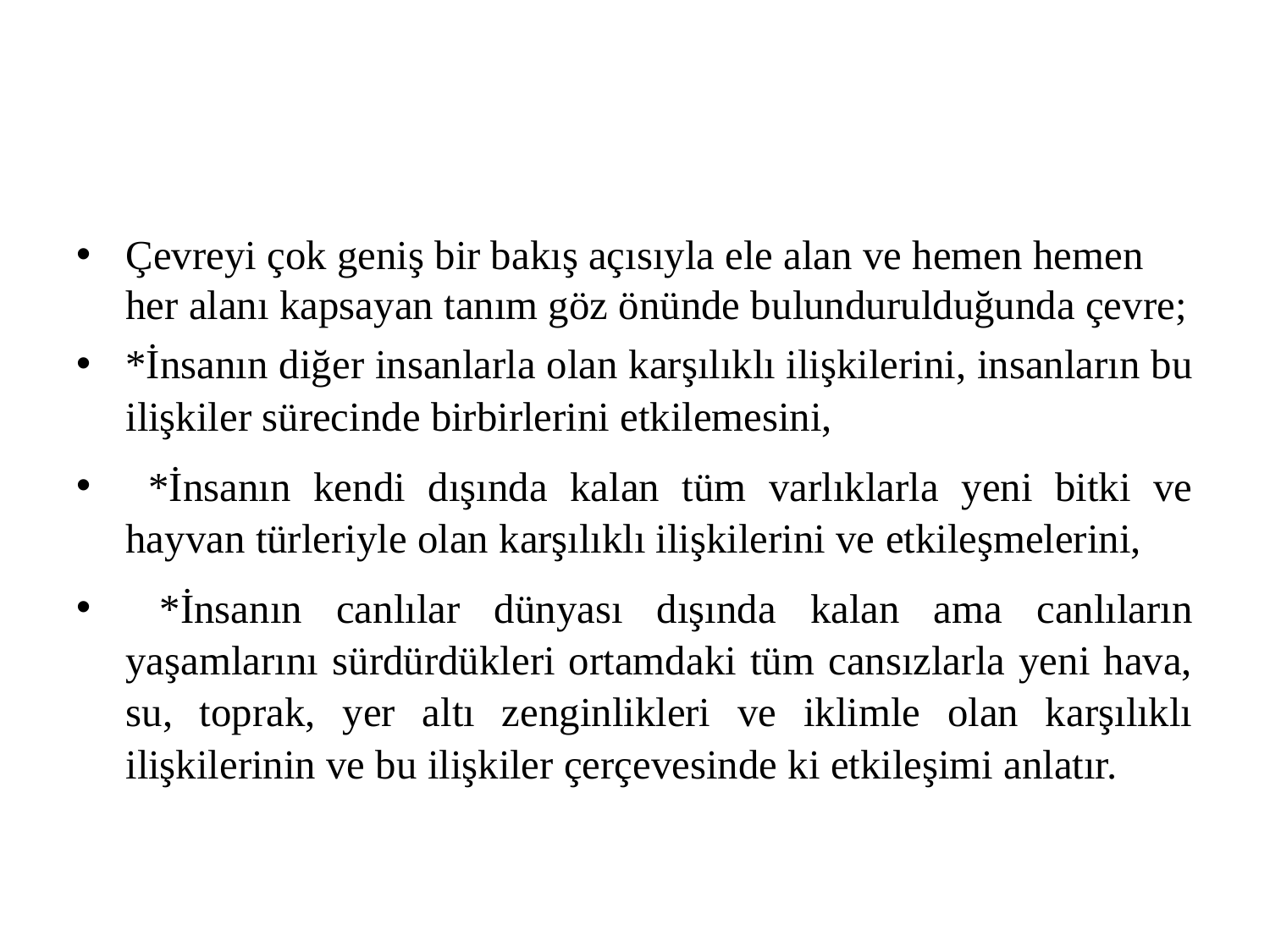

#
Çevreyi çok geniş bir bakış açısıyla ele alan ve hemen hemen her alanı kapsayan tanım göz önünde bulundurulduğunda çevre;
*İnsanın diğer insanlarla olan karşılıklı ilişkilerini, insanların bu ilişkiler sürecinde birbirlerini etkilemesini,
 *İnsanın kendi dışında kalan tüm varlıklarla yeni bitki ve hayvan türleriyle olan karşılıklı ilişkilerini ve etkileşmelerini,
 *İnsanın canlılar dünyası dışında kalan ama canlıların yaşamlarını sürdürdükleri ortamdaki tüm cansızlarla yeni hava, su, toprak, yer altı zenginlikleri ve iklimle olan karşılıklı ilişkilerinin ve bu ilişkiler çerçevesinde ki etkileşimi anlatır.